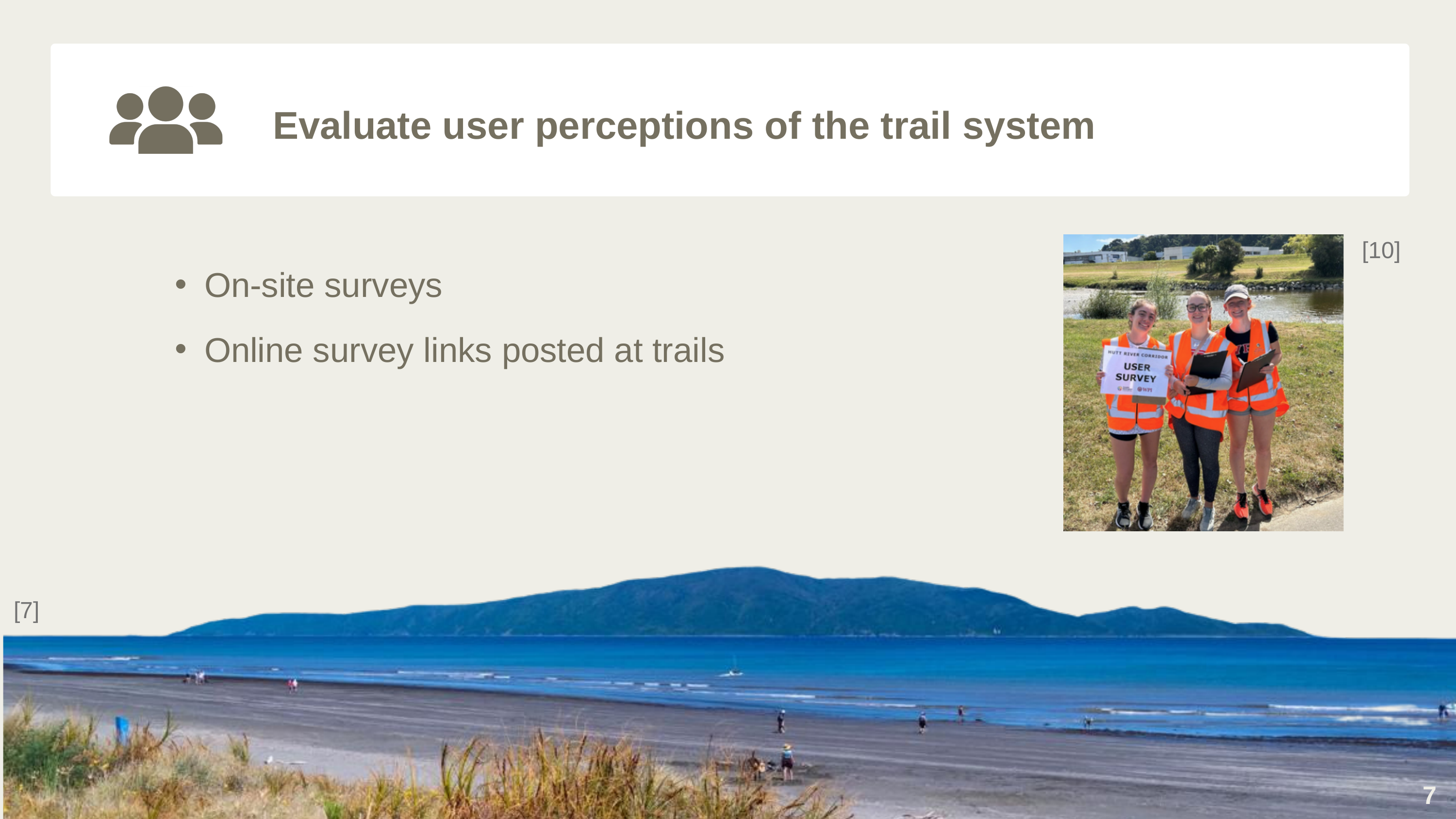

Evaluate user perceptions of the trail system
[10]

On-site surveys
Online survey links posted at trails

[7]
7